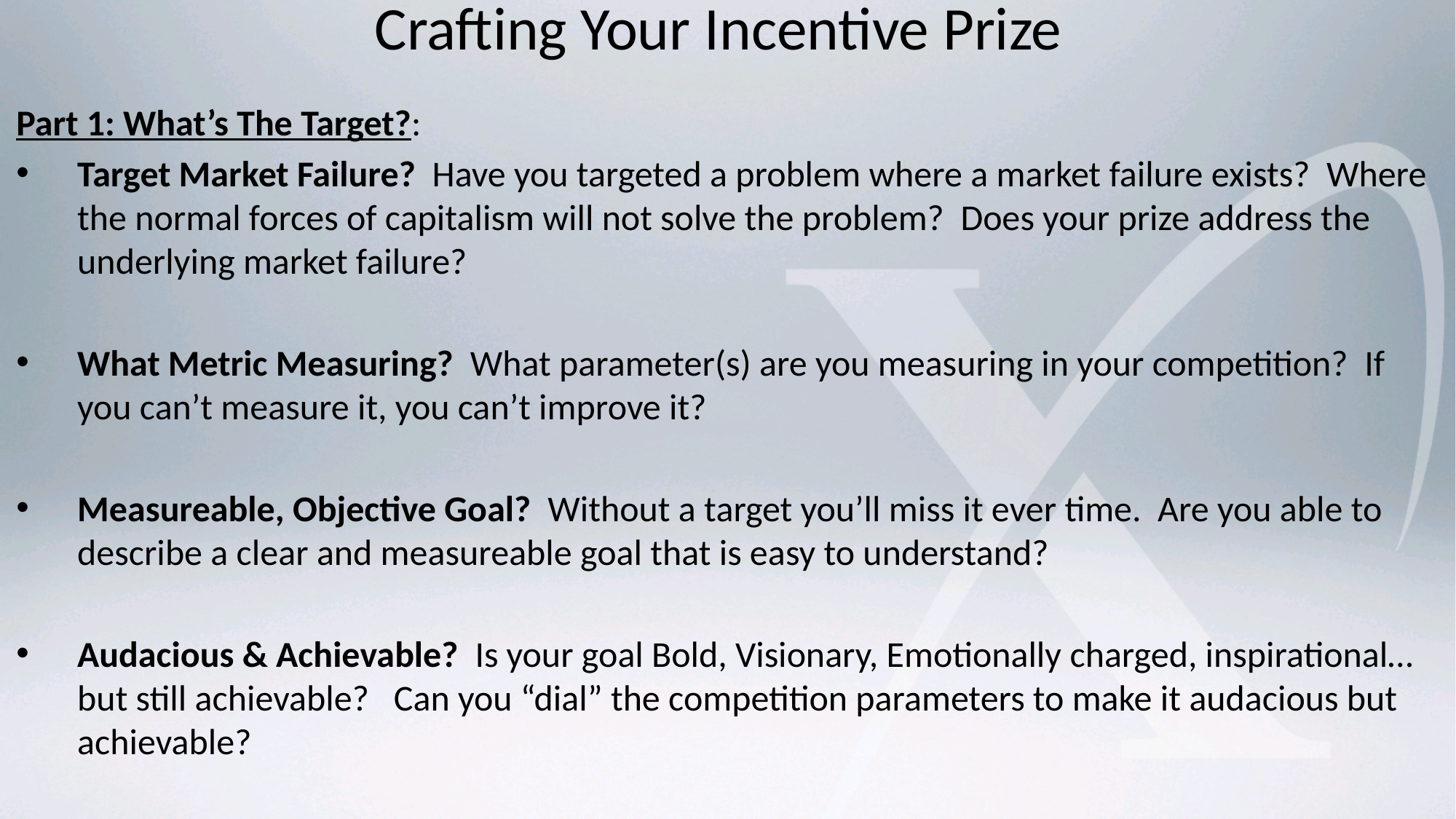

Crafting Your Incentive Prize
Part 1: What’s The Target?:
Target Market Failure?  Have you targeted a problem where a market failure exists?  Where the normal forces of capitalism will not solve the problem?  Does your prize address the underlying market failure?

What Metric Measuring?  What parameter(s) are you measuring in your competition?  If you can’t measure it, you can’t improve it?

Measureable, Objective Goal?  Without a target you’ll miss it ever time.  Are you able to describe a clear and measureable goal that is easy to understand?

Audacious & Achievable?  Is your goal Bold, Visionary, Emotionally charged, inspirational… but still achievable?   Can you “dial” the competition parameters to make it audacious but achievable?